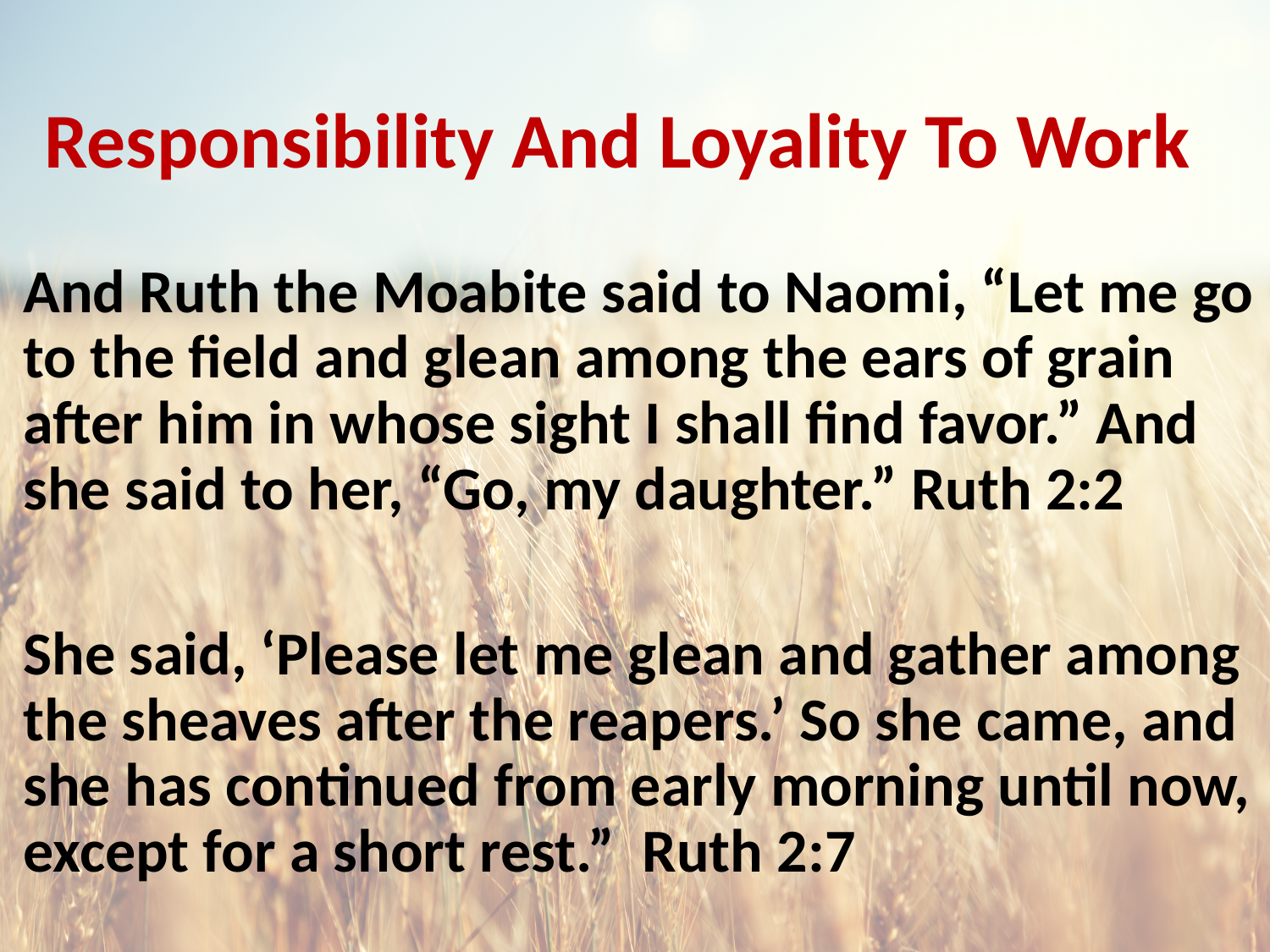

# Responsibility And Loyality To Work
And Ruth the Moabite said to Naomi, “Let me go to the field and glean among the ears of grain after him in whose sight I shall find favor.” And she said to her, “Go, my daughter.” Ruth 2:2

She said, ‘Please let me glean and gather among the sheaves after the reapers.’ So she came, and she has continued from early morning until now, except for a short rest.”  Ruth 2:7